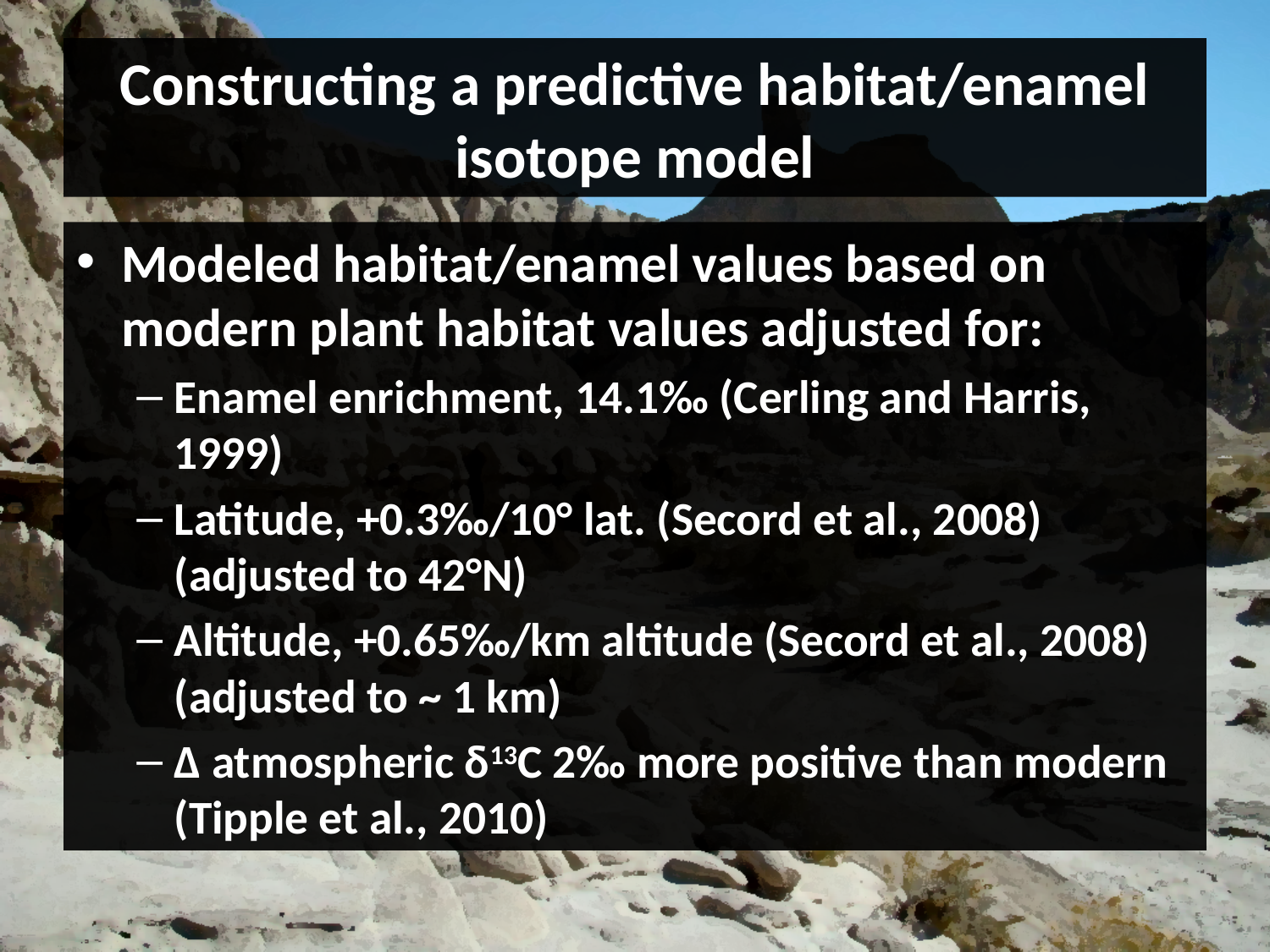

# Constructing a predictive habitat/enamel isotope model
Modeled habitat/enamel values based on modern plant habitat values adjusted for:
Enamel enrichment, 14.1‰ (Cerling and Harris, 1999)
Latitude, +0.3‰/10° lat. (Secord et al., 2008) (adjusted to 42°N)
Altitude, +0.65‰/km altitude (Secord et al., 2008) (adjusted to ~ 1 km)
Δ atmospheric δ13C 2‰ more positive than modern (Tipple et al., 2010)